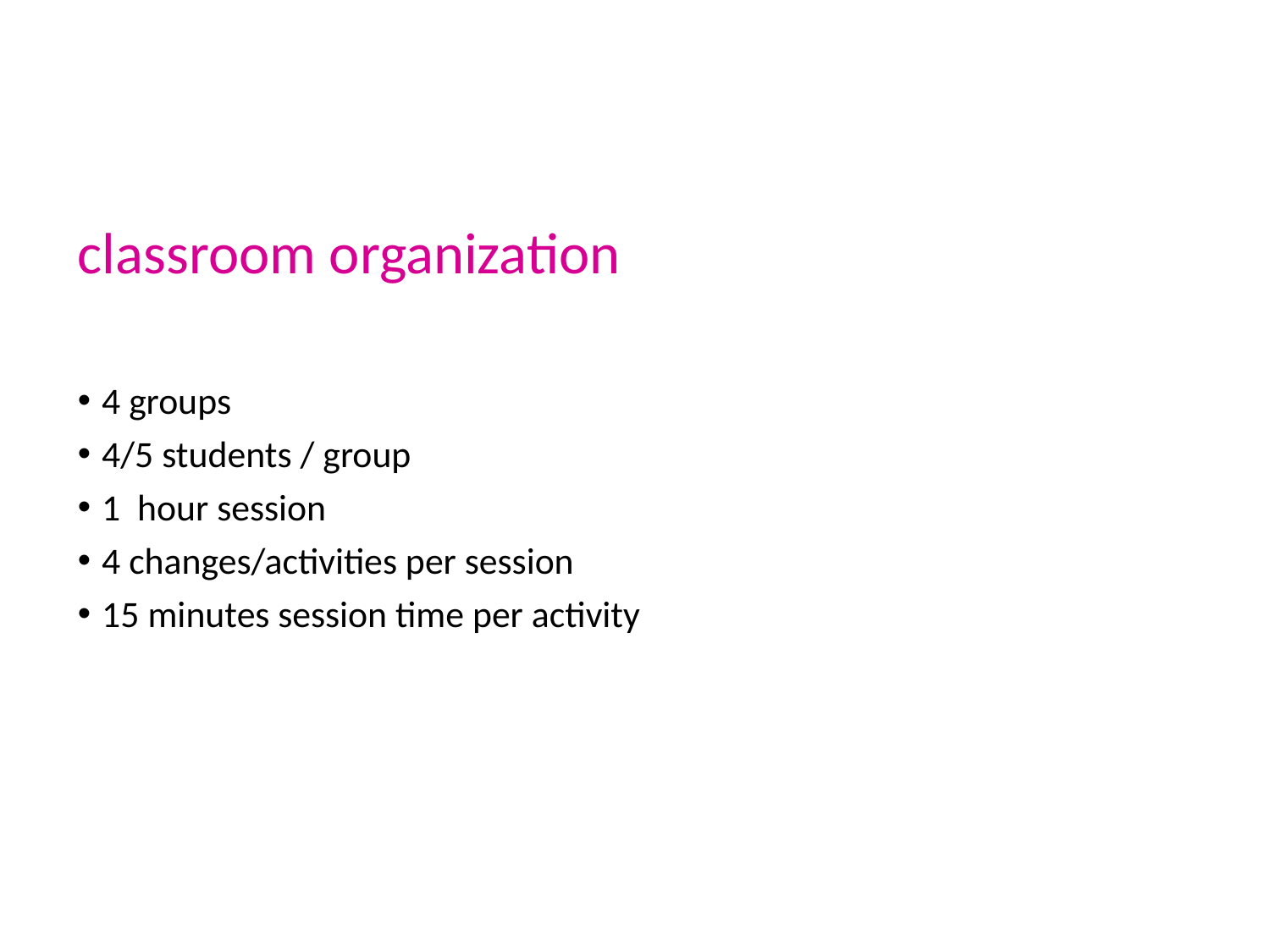

# classroom organization

4 groups
4/5 students / group
1  hour session
4 changes/activities per session
15 minutes session time per activity